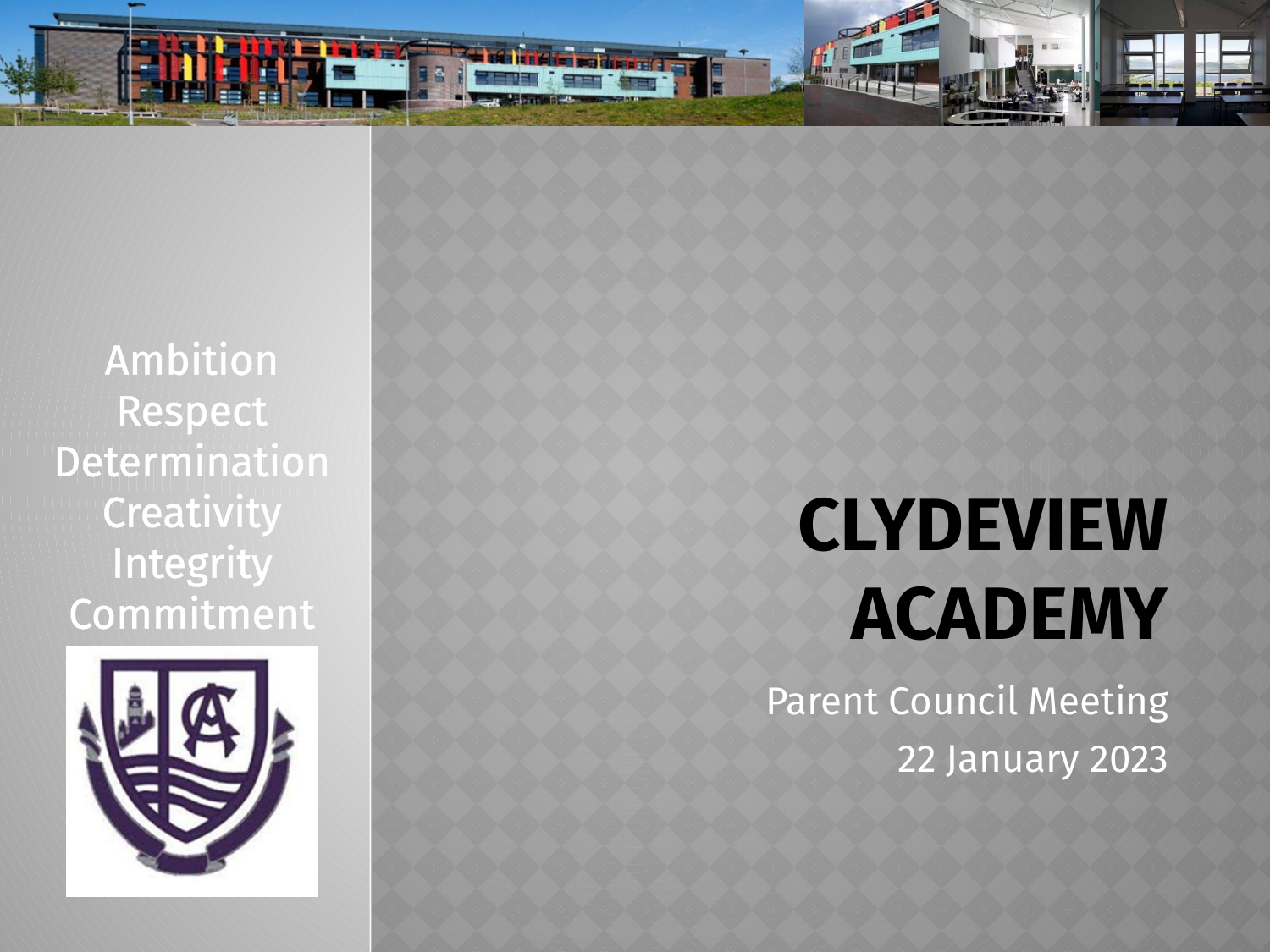

# Clydeview academy
Parent Council Meeting
22 January 2023